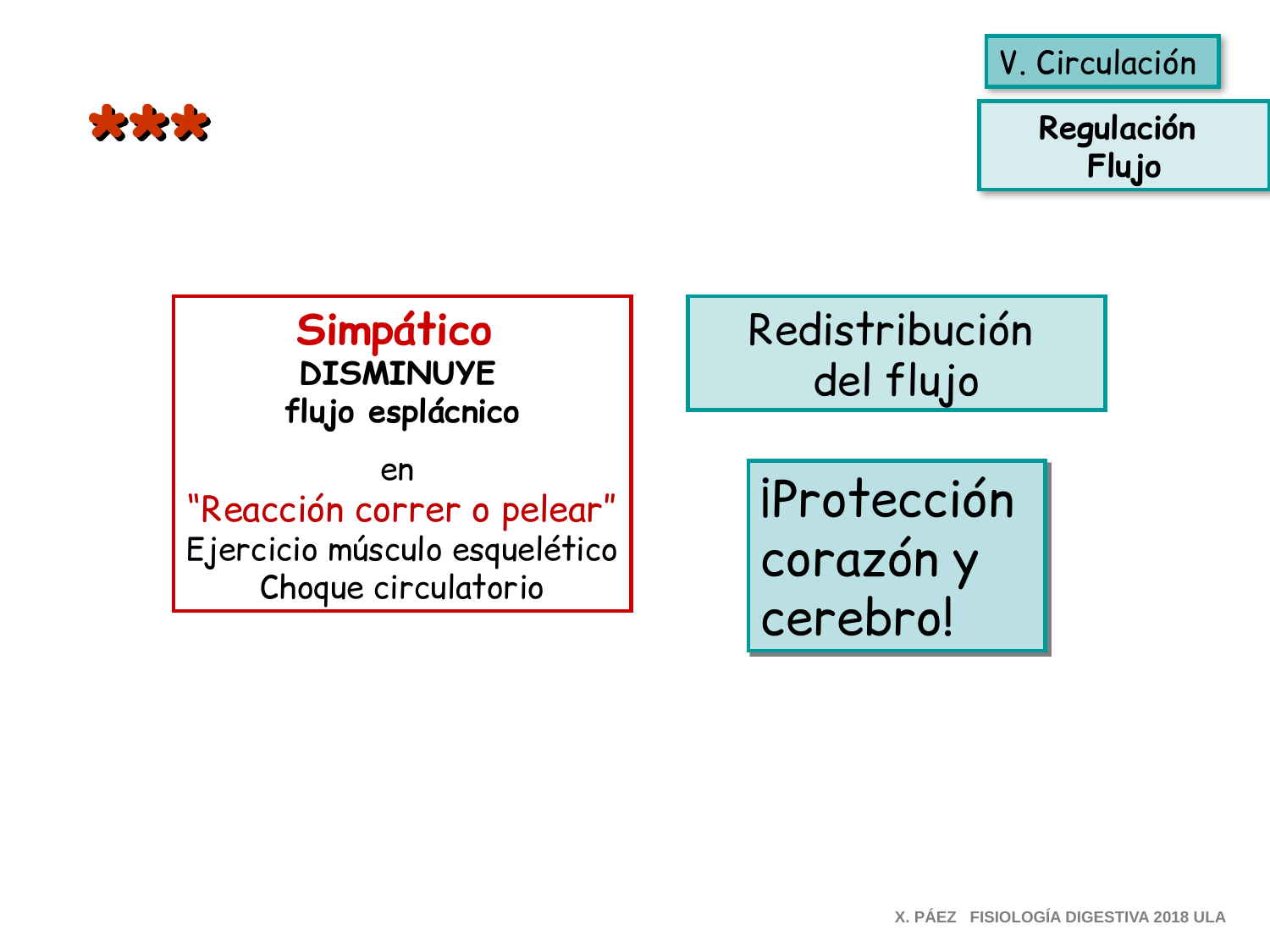

V. Circulación
***
Regulación
Flujo
Simpático
DISMINUYE
flujo esplácnico

en
“Reacción correr o pelear”
Ejercicio músculo esquelético
Choque circulatorio
Redistribución
del flujo
¡Protección
corazón y
cerebro!
X. PÁEZ   FISIOLOGÍA DIGESTIVA 2018 ULA